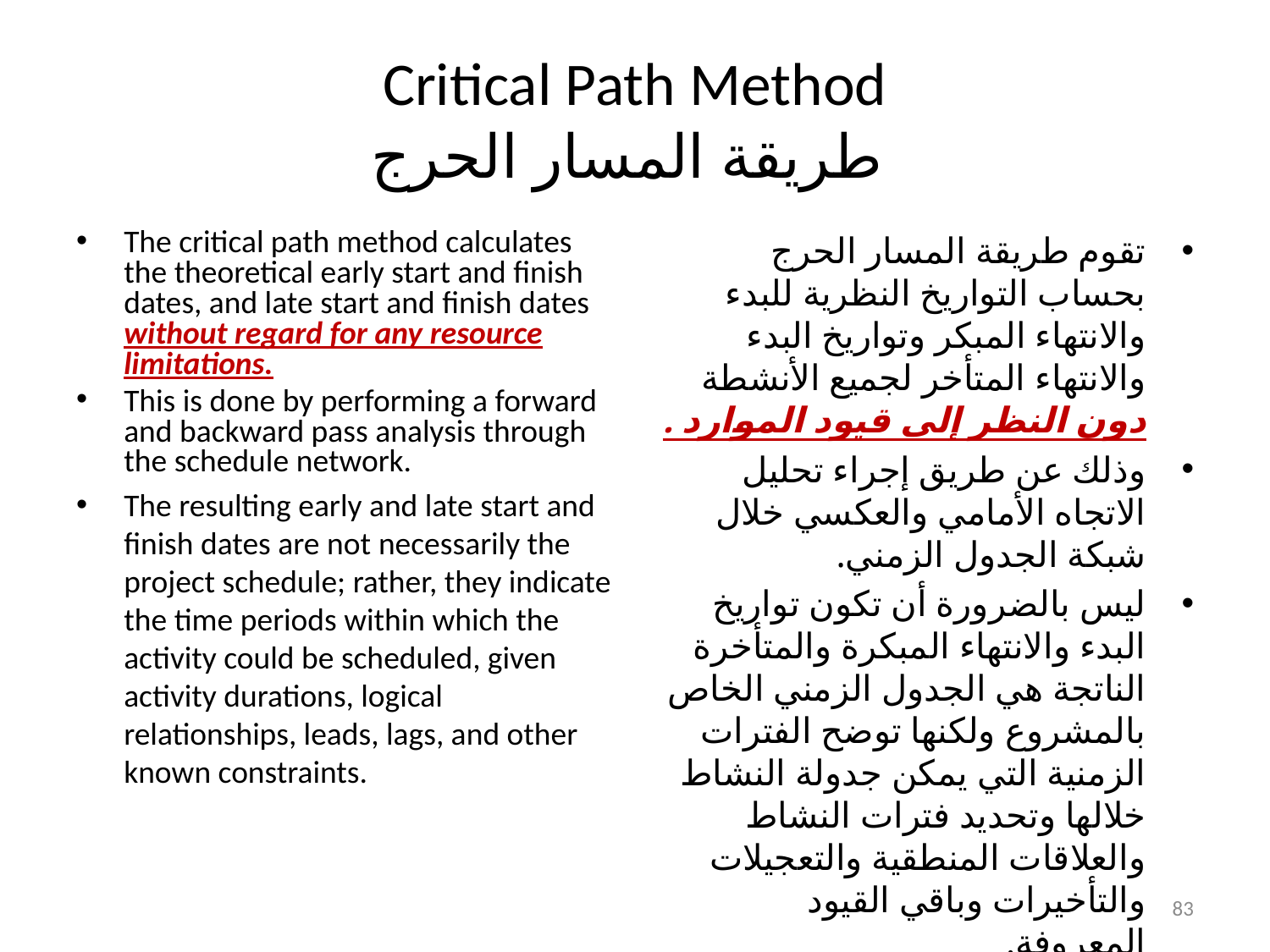

# Critical Path Method طريقة المسار الحرج
The critical path method calculates the theoretical early start and finish dates, and late start and finish dates without regard for any resource limitations.
This is done by performing a forward and backward pass analysis through the schedule network.
The resulting early and late start and finish dates are not necessarily the project schedule; rather, they indicate the time periods within which the activity could be scheduled, given activity durations, logical relationships, leads, lags, and other known constraints.
تقوم طريقة المسار الحرج بحساب التواريخ النظرية للبدء والانتهاء المبكر وتواريخ البدء والانتهاء المتأخر لجميع الأنشطة دون النظر إلى قيود الموارد .
وذلك عن طريق إجراء تحليل الاتجاه الأمامي والعكسي خلال شبكة الجدول الزمني.
ليس بالضرورة أن تكون تواريخ البدء والانتهاء المبكرة والمتأخرة الناتجة هي الجدول الزمني الخاص بالمشروع ولكنها توضح الفترات الزمنية التي يمكن جدولة النشاط خلالها وتحديد فترات النشاط والعلاقات المنطقية والتعجيلات والتأخيرات وباقي القيود المعروفة.
83